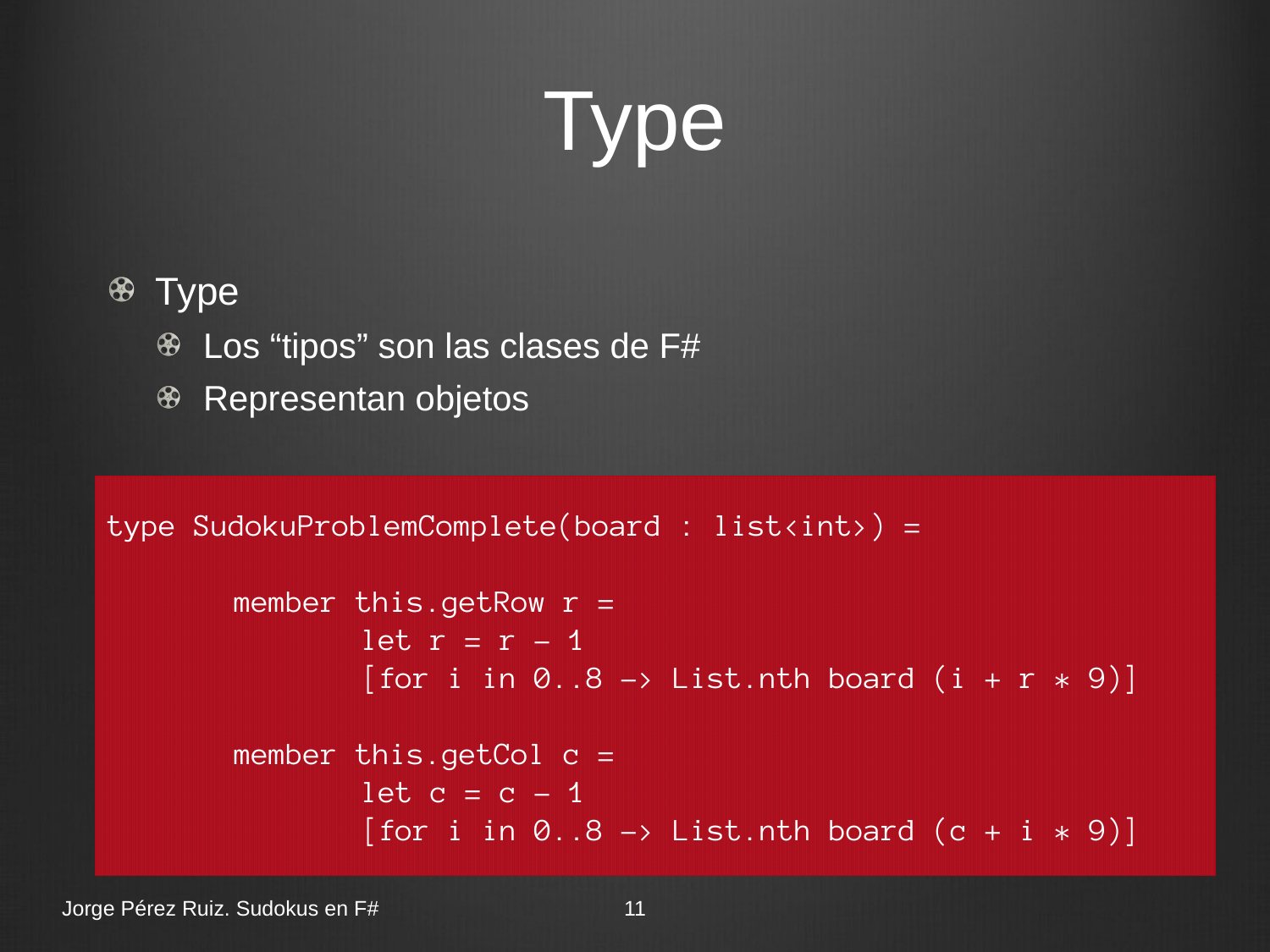

# Type
Type
Los “tipos” son las clases de F#
Representan objetos
type SudokuProblemComplete(board : list<int>) =

	member this.getRow r =
        	let r = r - 1
        	[for i in 0..8 -> List.nth board (i + r * 9)]

	member this.getCol c =
        	let c = c - 1
        	[for i in 0..8 -> List.nth board (c + i * 9)]
Jorge Pérez Ruiz. Sudokus en F#
11